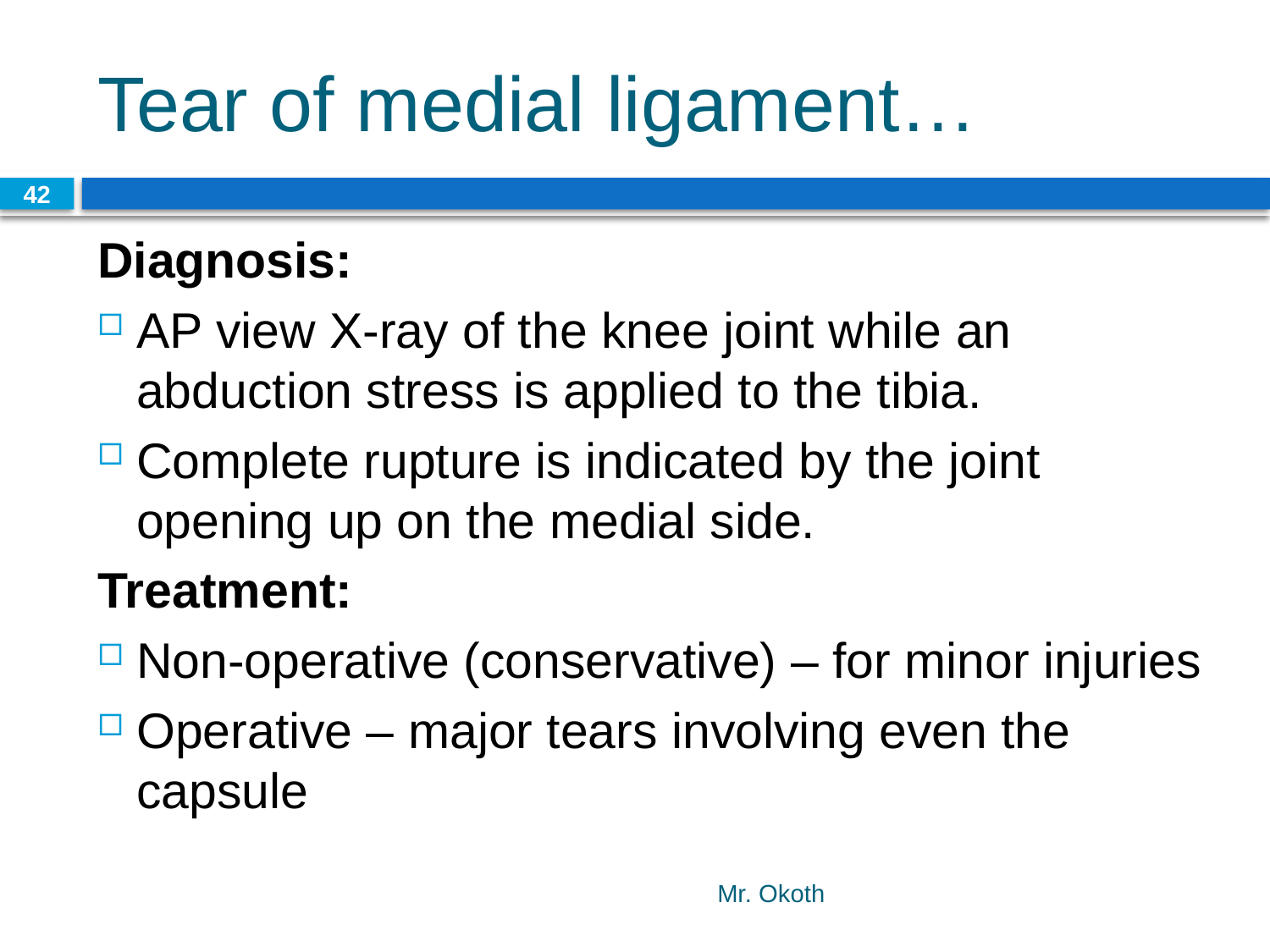

# Tear of medial ligament…
42
Diagnosis:
AP view X-ray of the knee joint while an abduction stress is applied to the tibia.
Complete rupture is indicated by the joint opening up on the medial side.
Treatment:
Non-operative (conservative) – for minor injuries
Operative – major tears involving even the capsule
Mr. Okoth